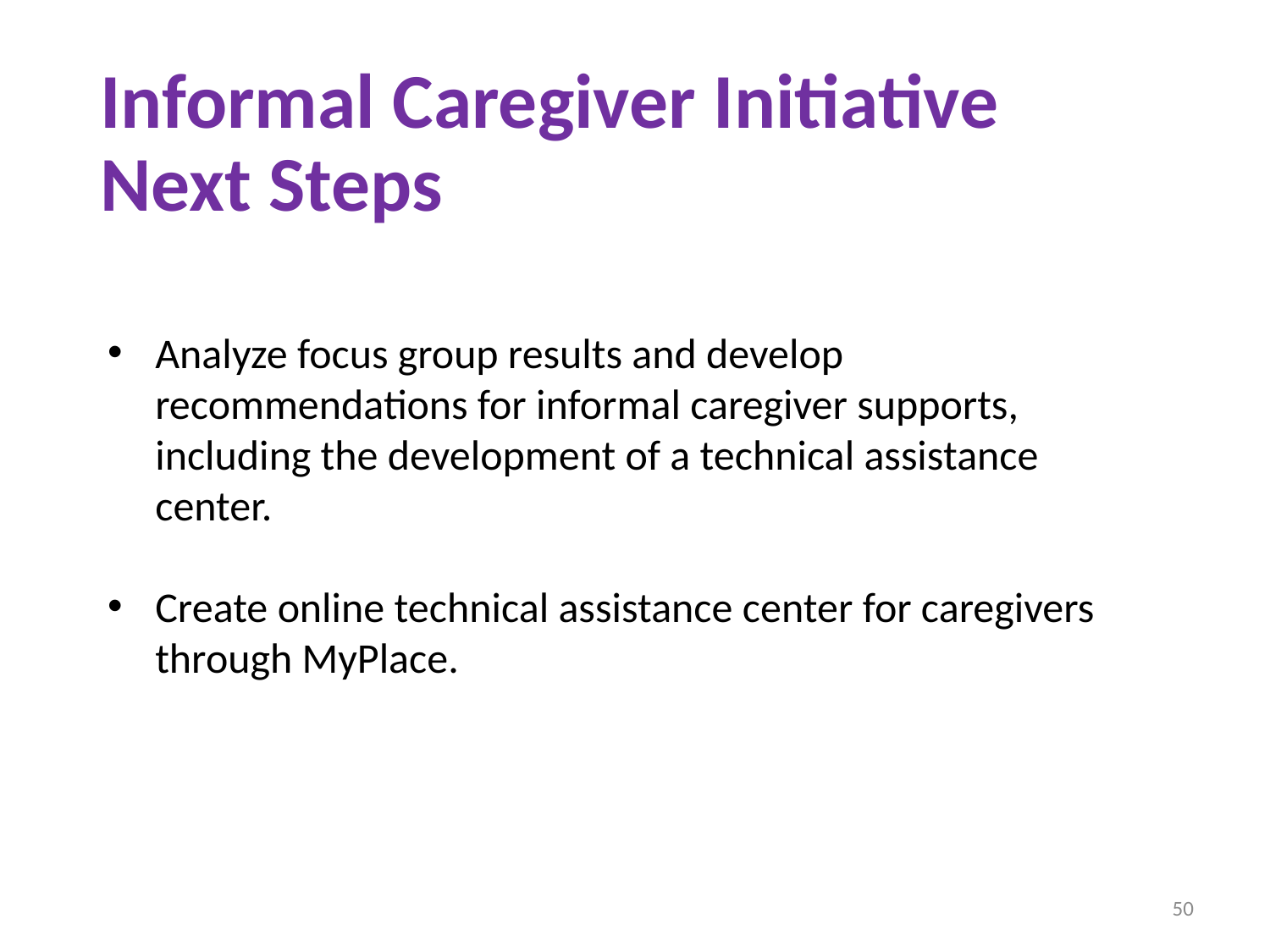

Informal Caregiver Initiative
Next Steps
Analyze focus group results and develop recommendations for informal caregiver supports, including the development of a technical assistance center.

Create online technical assistance center for caregivers through MyPlace.

50